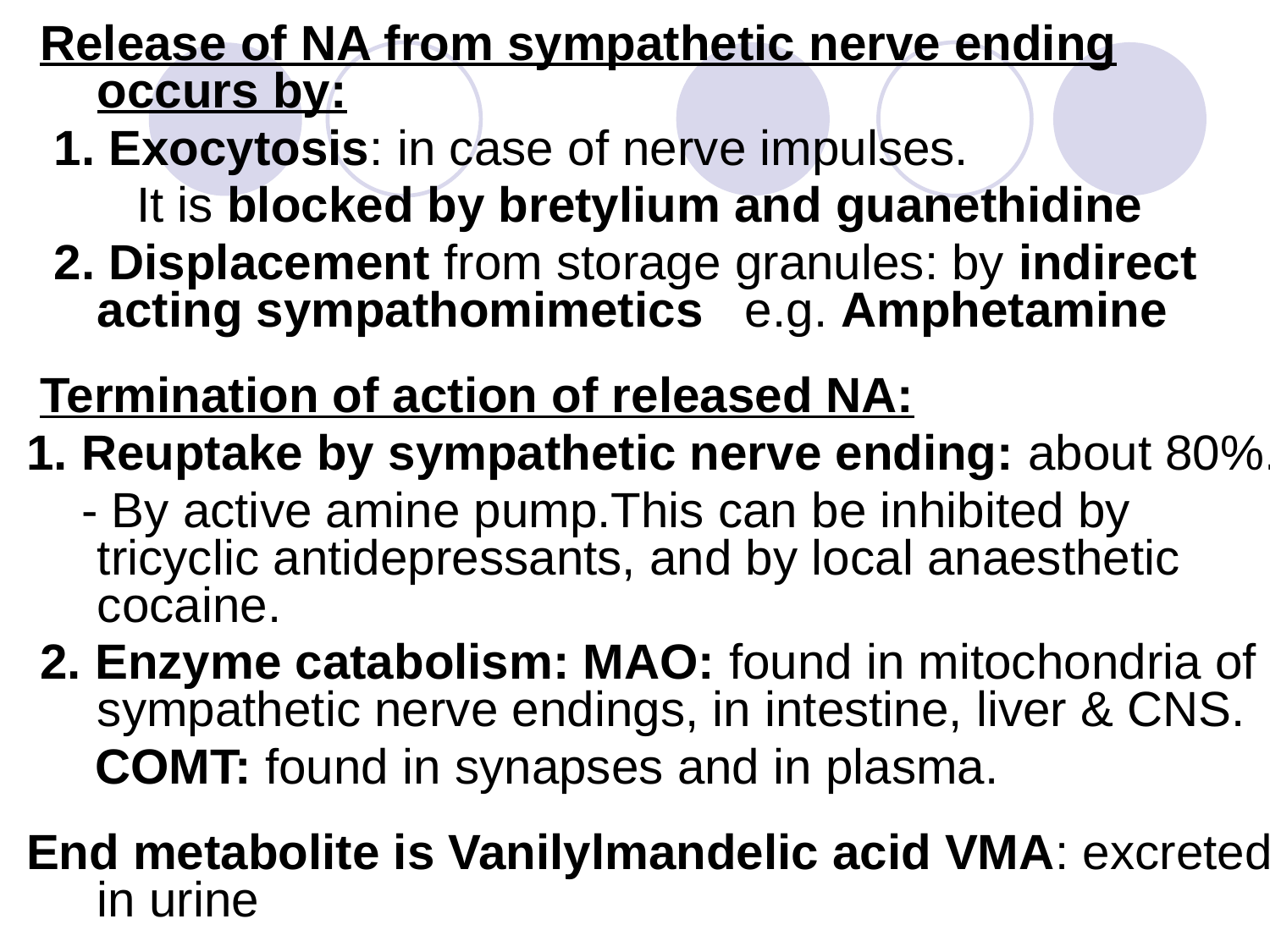

Release of NA from sympathetic nerve ending occurs by:
   1. Exocytosis: in case of nerve impulses.
         It is blocked by bretylium and guanethidine
   2. Displacement from storage granules: by indirect acting sympathomimetics   e.g. Amphetamine

  Termination of action of released NA:
 1. Reuptake by sympathetic nerve ending: about 80%.
     - By active amine pump.This can be inhibited by tricyclic antidepressants, and by local anaesthetic cocaine.
  2. Enzyme catabolism: MAO: found in mitochondria of sympathetic nerve endings, in intestine, liver & CNS.
      COMT: found in synapses and in plasma.

 End metabolite is Vanilylmandelic acid VMA: excreted in urine